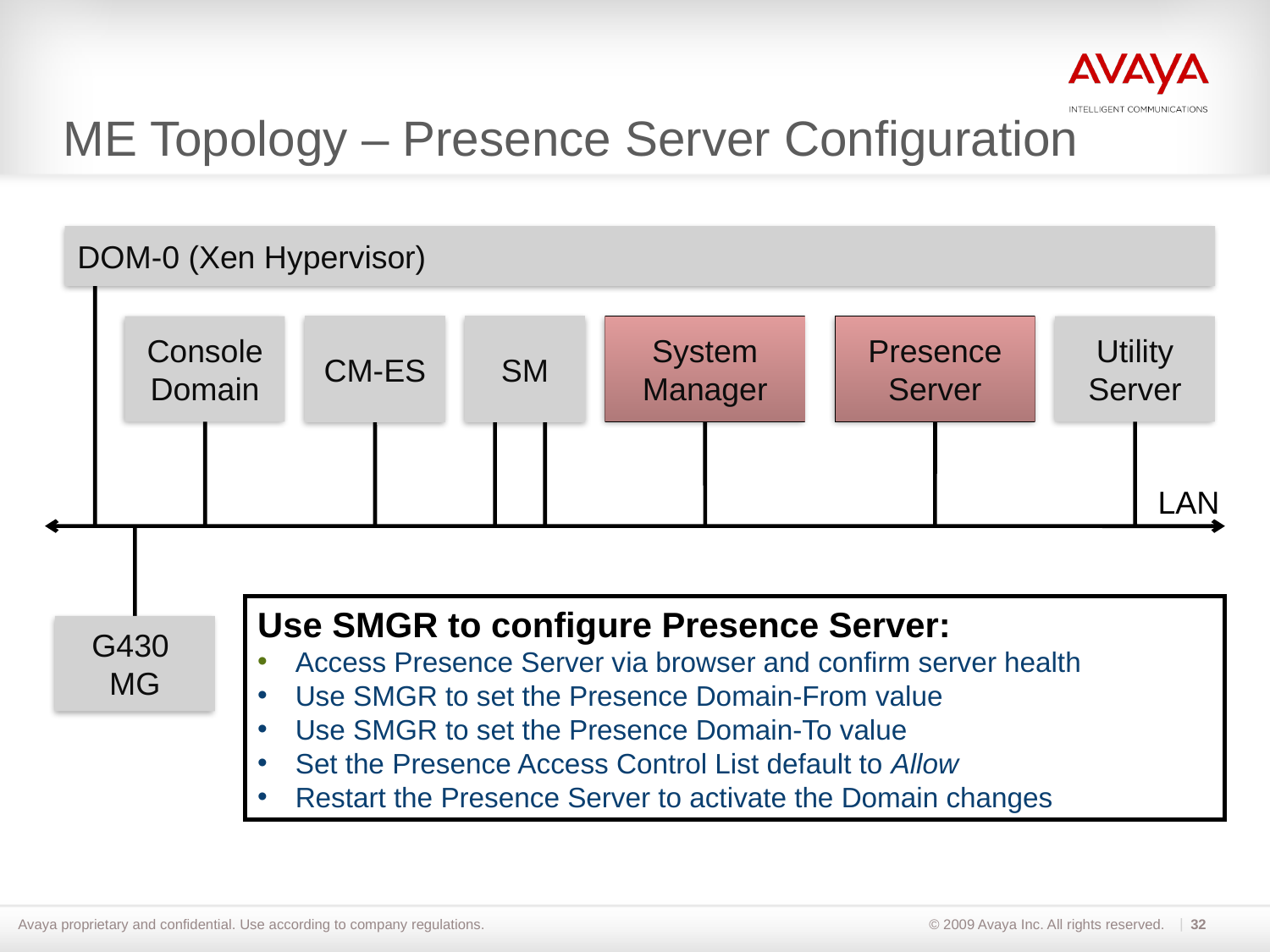

# ME Topology – Presence Server Configuration
DOM-0 (Xen Hypervisor)

Console
Domain
CM-ES
SM
System
Manager
Presence
Server
Utility
Server

LAN

Use SMGR to configure Presence Server:
 Access Presence Server via browser and confirm server health
 Use SMGR to set the Presence Domain-From value
 Use SMGR to set the Presence Domain-To value
 Set the Presence Access Control List default to Allow
 Restart the Presence Server to activate the Domain changes
G430
MG
32